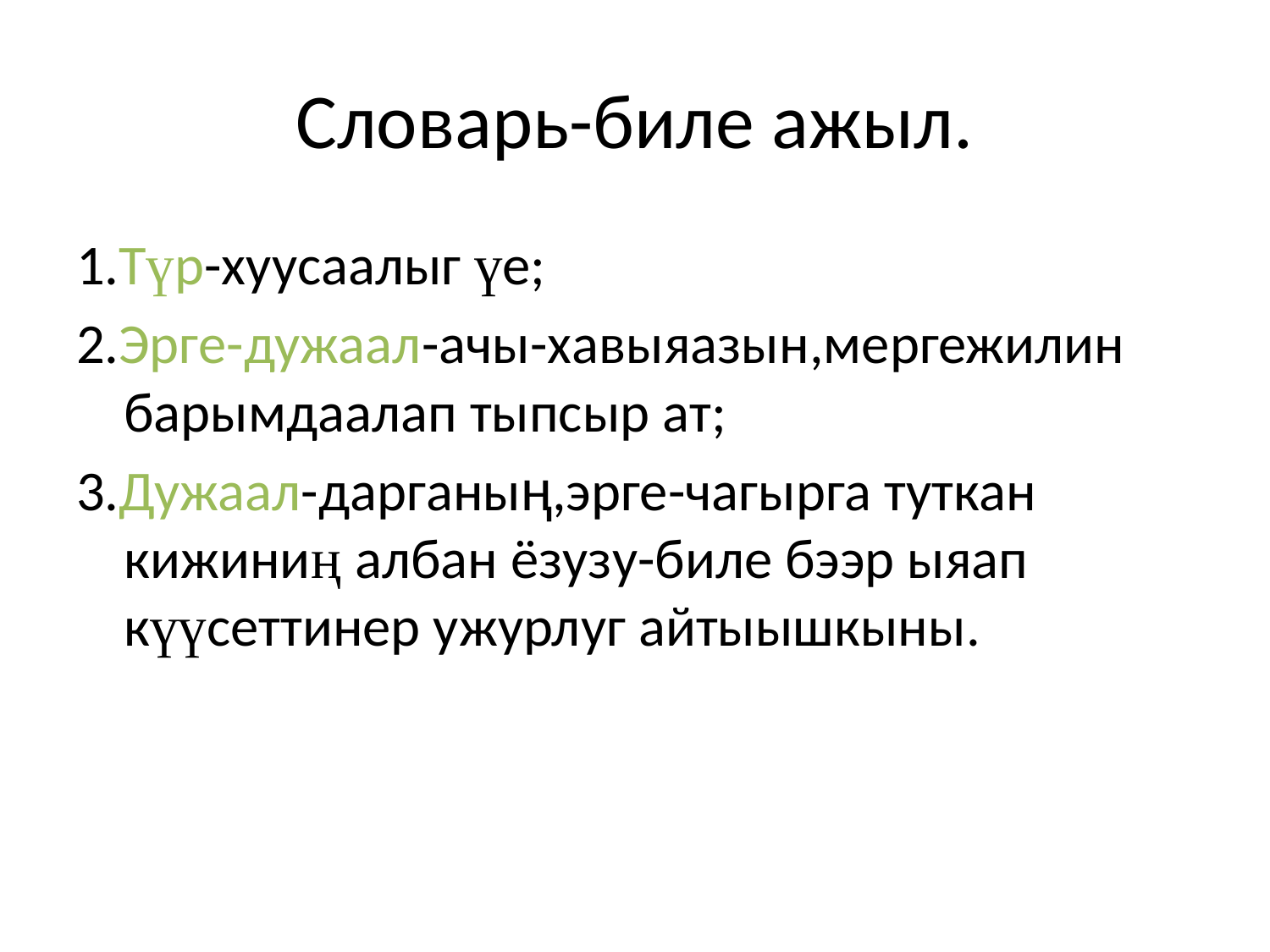

# Словарь-биле ажыл.
1.Түр-хуусаалыг үе;
2.Эрге-дужаал-ачы-хавыяазын,мергежилин барымдаалап тыпсыр ат;
3.Дужаал-дарганың,эрге-чагырга туткан кижиниң албан ёзузу-биле бээр ыяап күүсеттинер ужурлуг айтыышкыны.